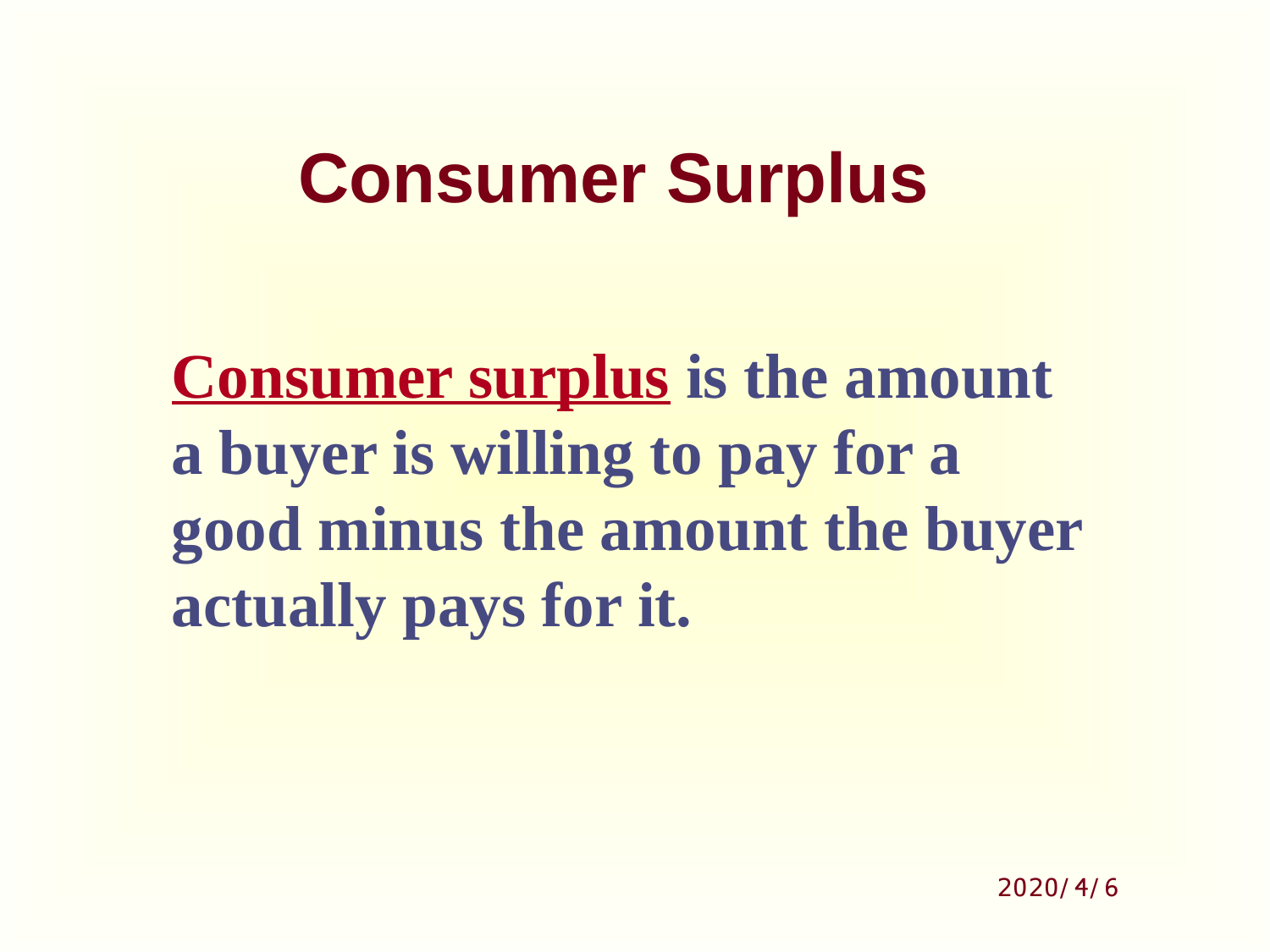

# Consumer Surplus
Consumer surplus is the amount a buyer is willing to pay for a good minus the amount the buyer actually pays for it.